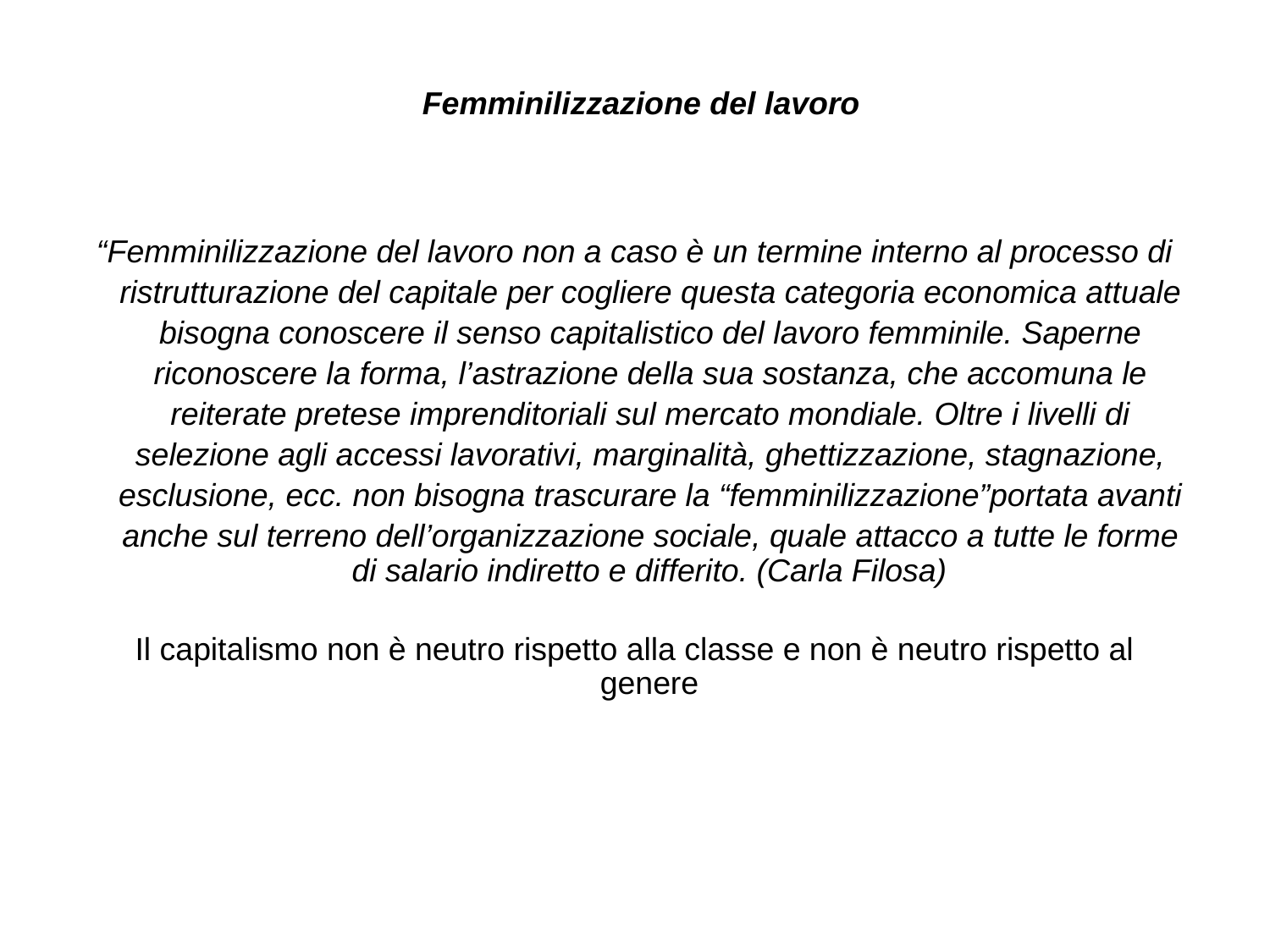

Femminilizzazione del lavoro

  “Femminilizzazione del lavoro non a caso è un termine interno al processo di
  ristrutturazione del capitale per cogliere questa categoria economica attuale
  bisogna conoscere il senso capitalistico del lavoro femminile. Saperne
  riconoscere la forma, l’astrazione della sua sostanza, che accomuna le
  reiterate pretese imprenditoriali sul mercato mondiale. Oltre i livelli di
  selezione agli accessi lavorativi, marginalità, ghettizzazione, stagnazione,
  esclusione, ecc. non bisogna trascurare la “femminilizzazione”portata avanti
  anche sul terreno dell’organizzazione sociale, quale attacco a tutte le forme di salario indiretto e differito. (Carla Filosa)

  Il capitalismo non è neutro rispetto alla classe e non è neutro rispetto al genere
#